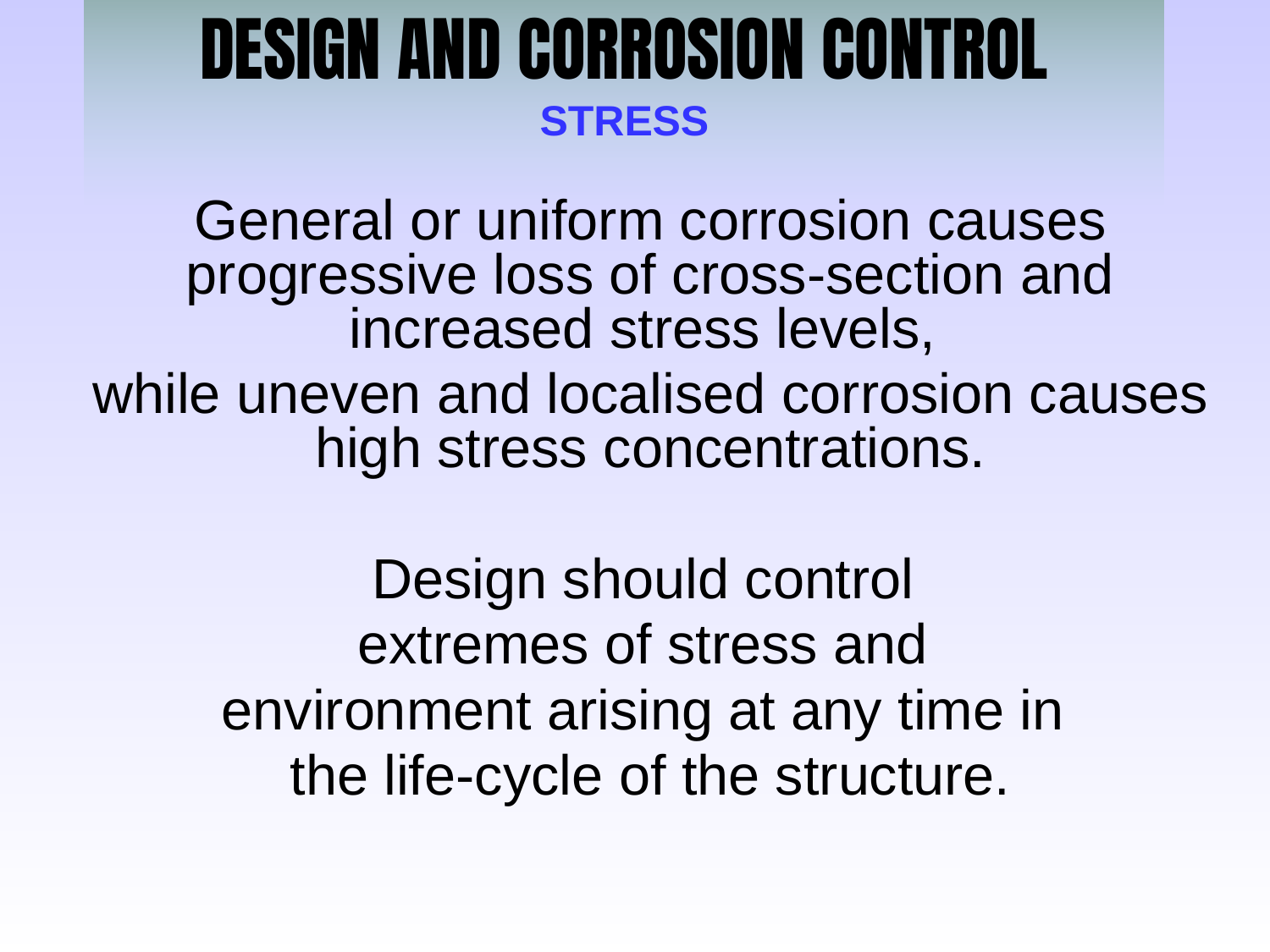

# DESIGN AND CORROSION CONTROL STRESS
General or uniform corrosion causes progressive loss of cross-section and increased stress levels,
while uneven and localised corrosion causes high stress concentrations.

Design should control
extremes of stress and
environment arising at any time in
the life-cycle of the structure.